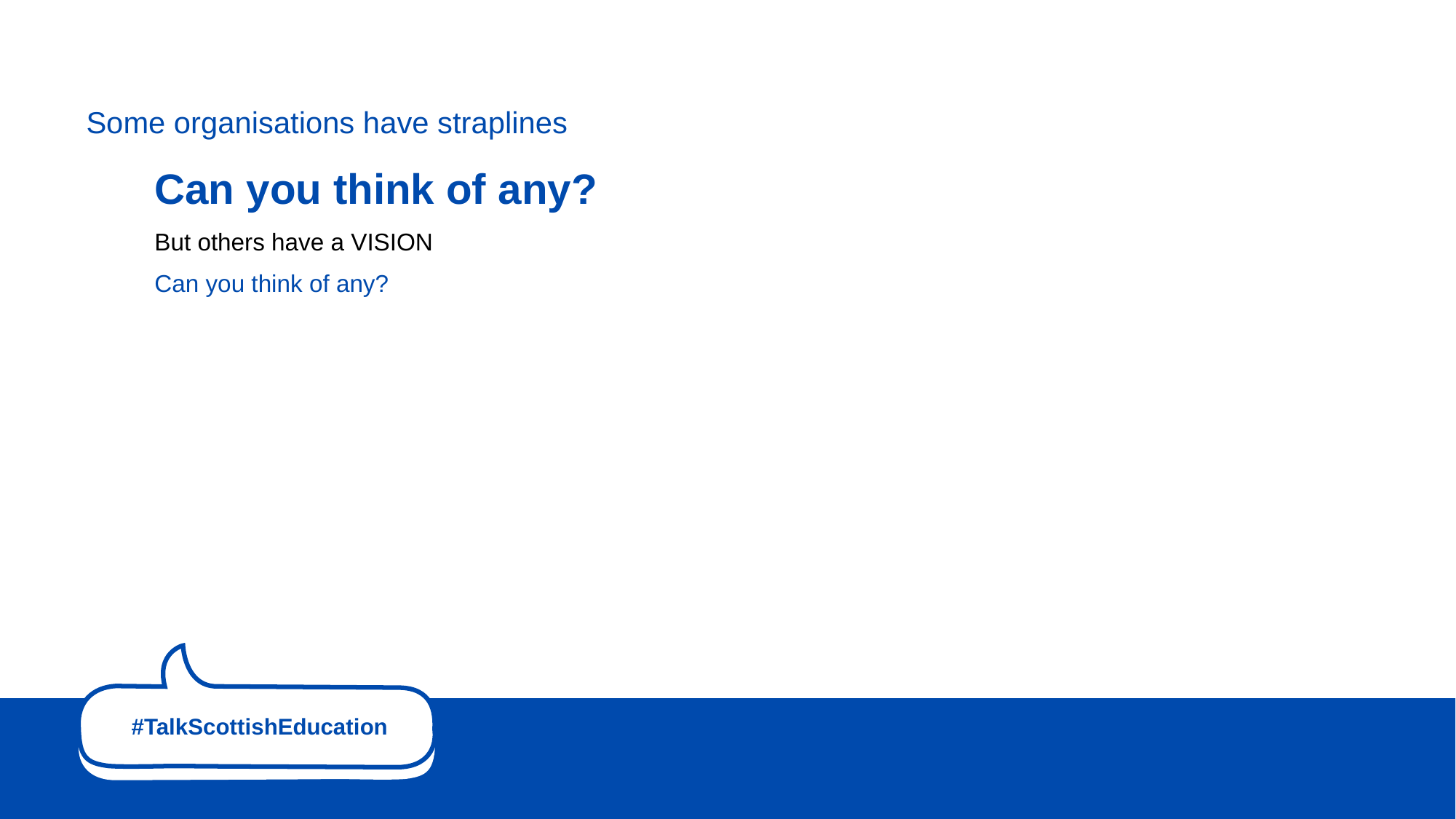

Some organisations have straplines
# Can you think of any?
But others have a VISION​
Can you think of any?